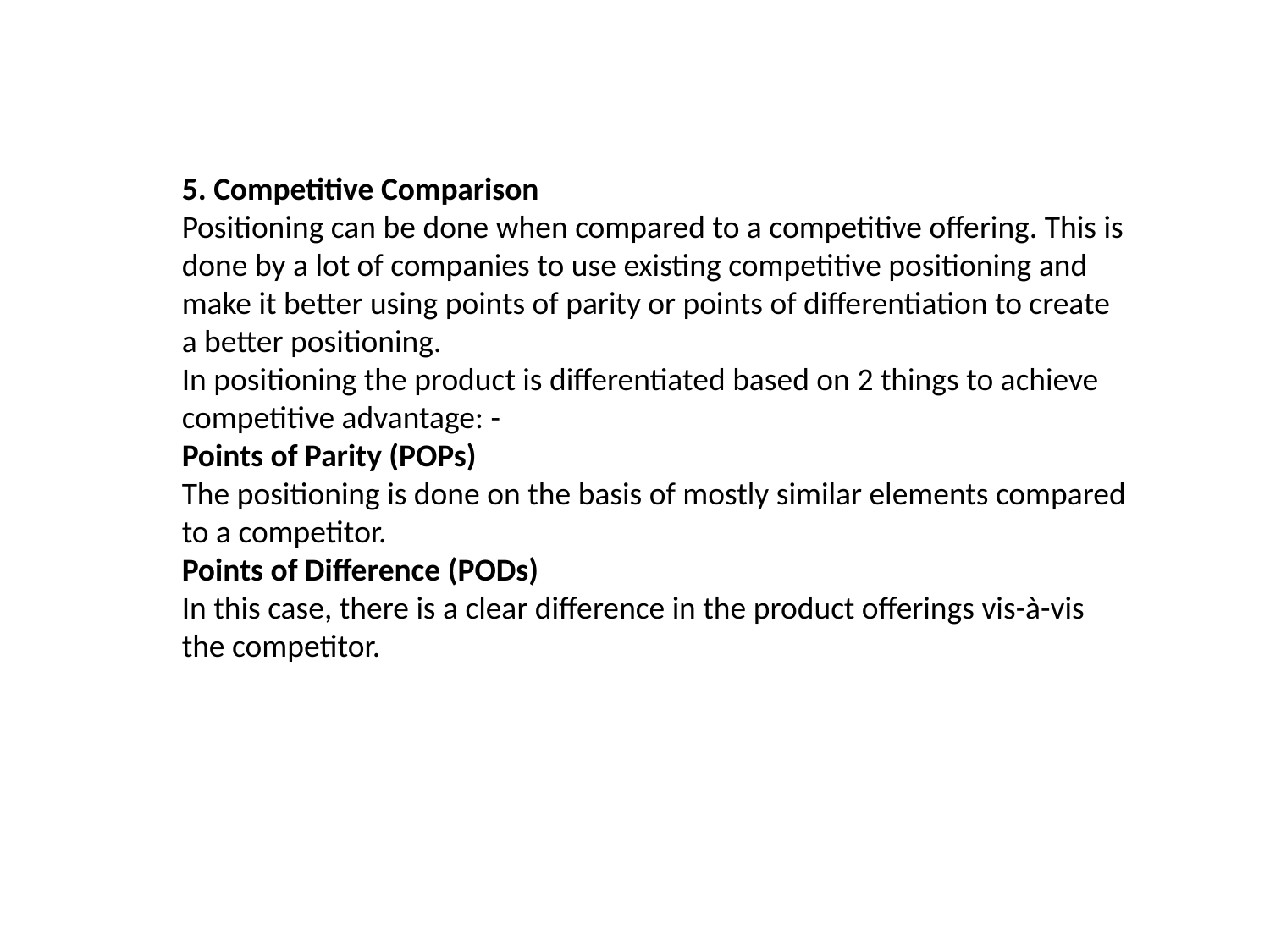

5. Competitive Comparison
Positioning can be done when compared to a competitive offering. This is done by a lot of companies to use existing competitive positioning and make it better using points of parity or points of differentiation to create a better positioning.
In positioning the product is differentiated based on 2 things to achieve competitive advantage: -
Points of Parity (POPs)
The positioning is done on the basis of mostly similar elements compared to a competitor.
Points of Difference (PODs)
In this case, there is a clear difference in the product offerings vis-à-vis the competitor.